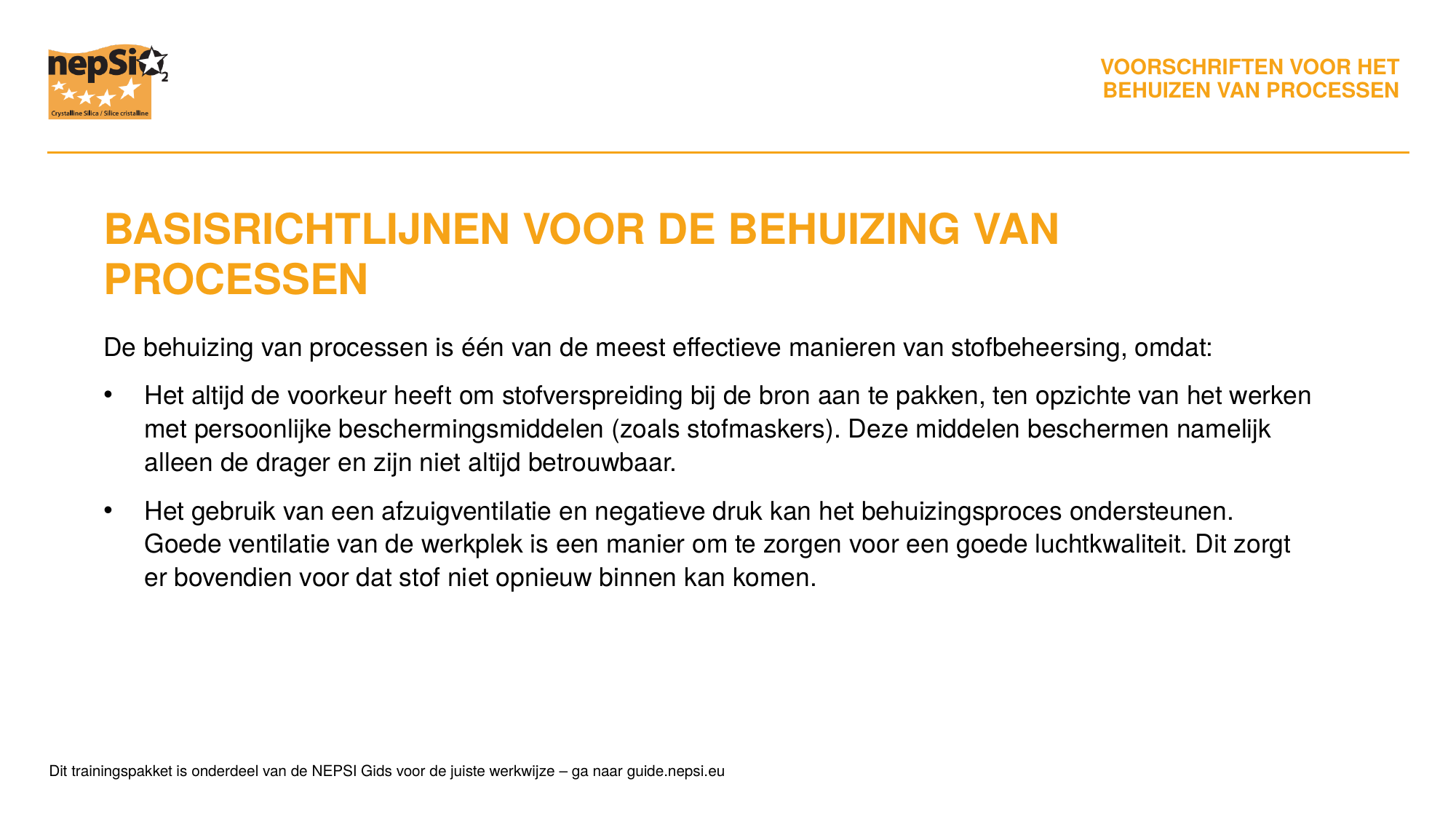

BASISRICHTLIJNEN VOOR DE BEHUIZING VAN PROCESSEN
De behuizing van processen is één van de meest effectieve manieren van stofbeheersing, omdat:
Het altijd de voorkeur heeft om stofverspreiding bij de bron aan te pakken, ten opzichte van het werken met persoonlijke beschermingsmiddelen (zoals stofmaskers). Deze middelen beschermen namelijk alleen de drager en zijn niet altijd betrouwbaar.
Het gebruik van een afzuigventilatie en negatieve druk kan het behuizingsproces ondersteunen. Goede ventilatie van de werkplek is een manier om te zorgen voor een goede luchtkwaliteit. Dit zorgt er bovendien voor dat stof niet opnieuw binnen kan komen.